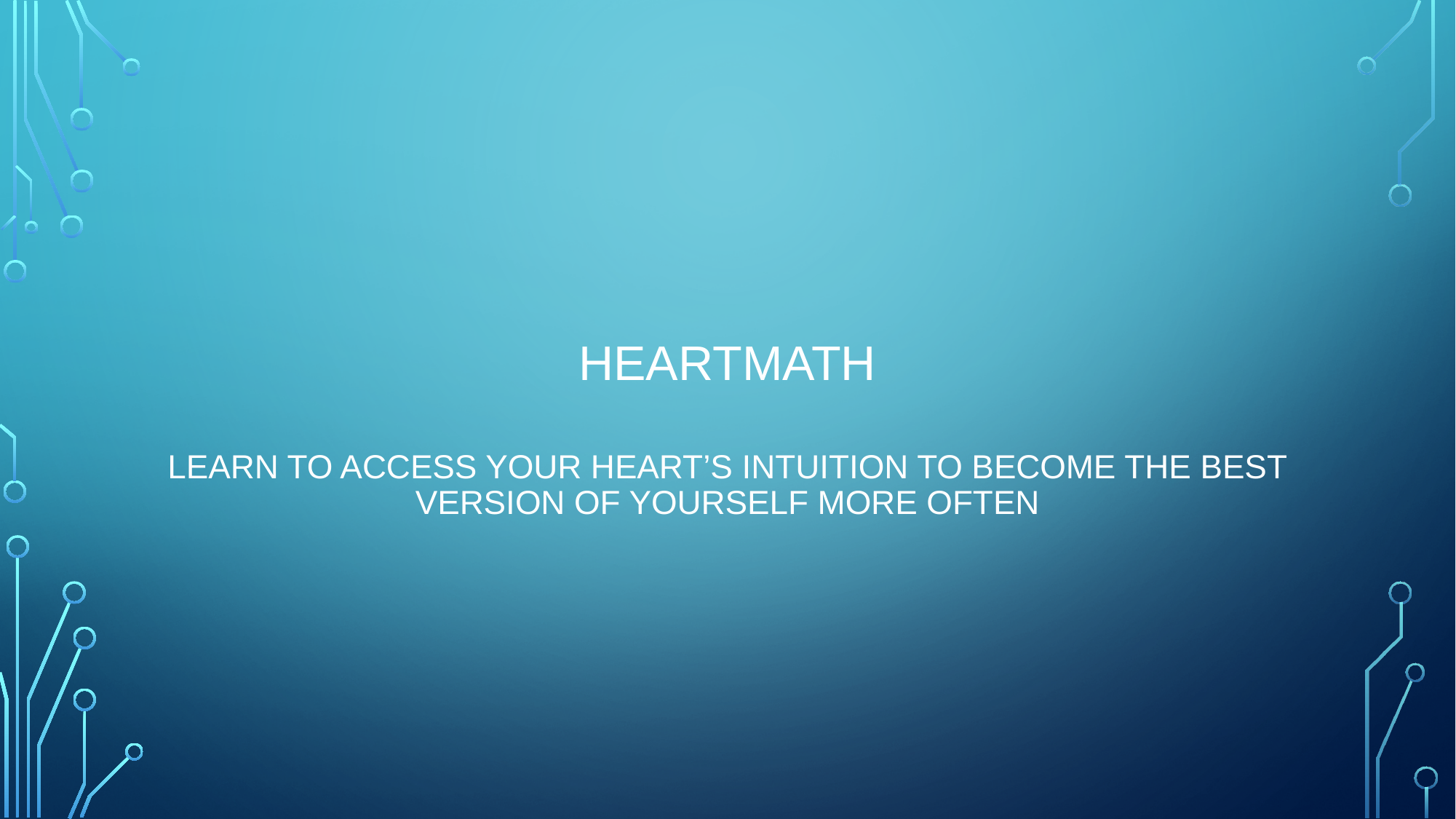

# Heartmath Learn to access your heart’s intuition to become the best version of yourself more often